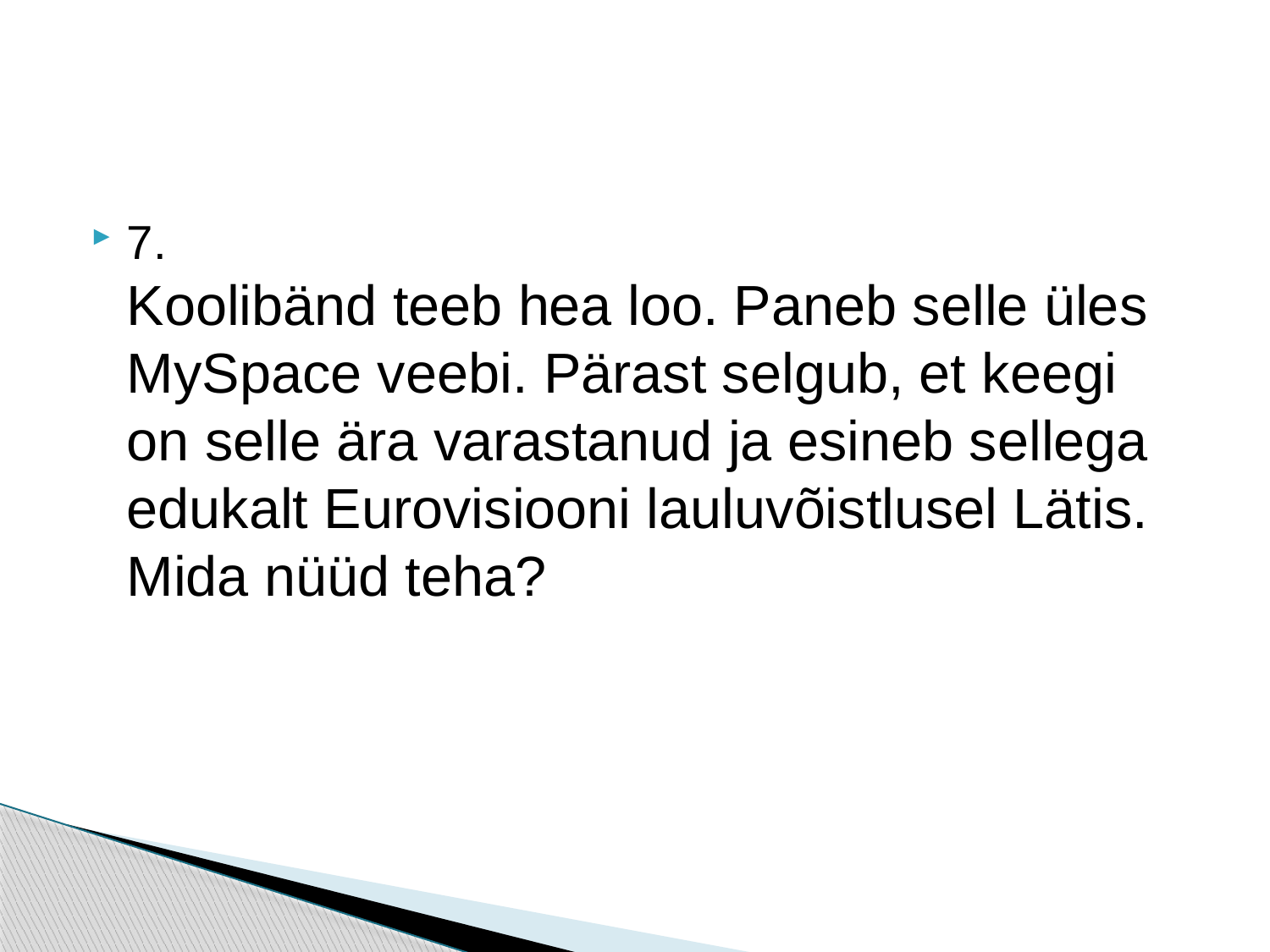

#
7.
Koolibänd teeb hea loo. Paneb selle üles MySpace veebi. Pärast selgub, et keegi on selle ära varastanud ja esineb sellega edukalt Eurovisiooni lauluvõistlusel Lätis. Mida nüüd teha?